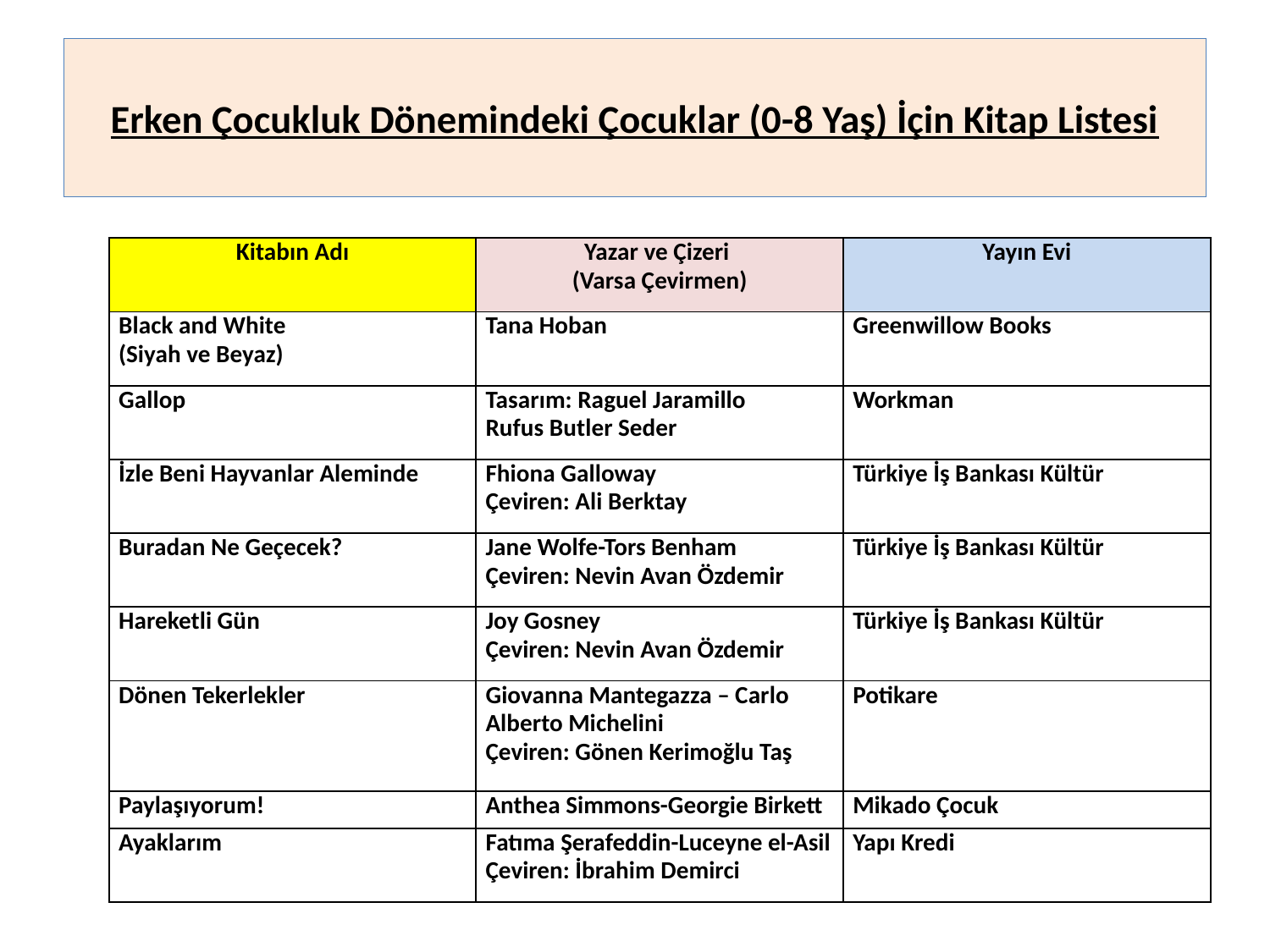

# Erken Çocukluk Dönemindeki Çocuklar (0-8 Yaş) İçin Kitap Listesi
| Kitabın Adı | Yazar ve Çizeri (Varsa Çevirmen) | Yayın Evi |
| --- | --- | --- |
| Black and White (Siyah ve Beyaz) | Tana Hoban | Greenwillow Books |
| Gallop | Tasarım: Raguel Jaramillo Rufus Butler Seder | Workman |
| İzle Beni Hayvanlar Aleminde | Fhiona Galloway Çeviren: Ali Berktay | Türkiye İş Bankası Kültür |
| Buradan Ne Geçecek? | Jane Wolfe-Tors Benham Çeviren: Nevin Avan Özdemir | Türkiye İş Bankası Kültür |
| Hareketli Gün | Joy Gosney Çeviren: Nevin Avan Özdemir | Türkiye İş Bankası Kültür |
| Dönen Tekerlekler | Giovanna Mantegazza – Carlo Alberto Michelini Çeviren: Gönen Kerimoğlu Taş | Potikare |
| Paylaşıyorum! | Anthea Simmons-Georgie Birkett | Mikado Çocuk |
| Ayaklarım | Fatıma Şerafeddin-Luceyne el-Asil Çeviren: İbrahim Demirci | Yapı Kredi |